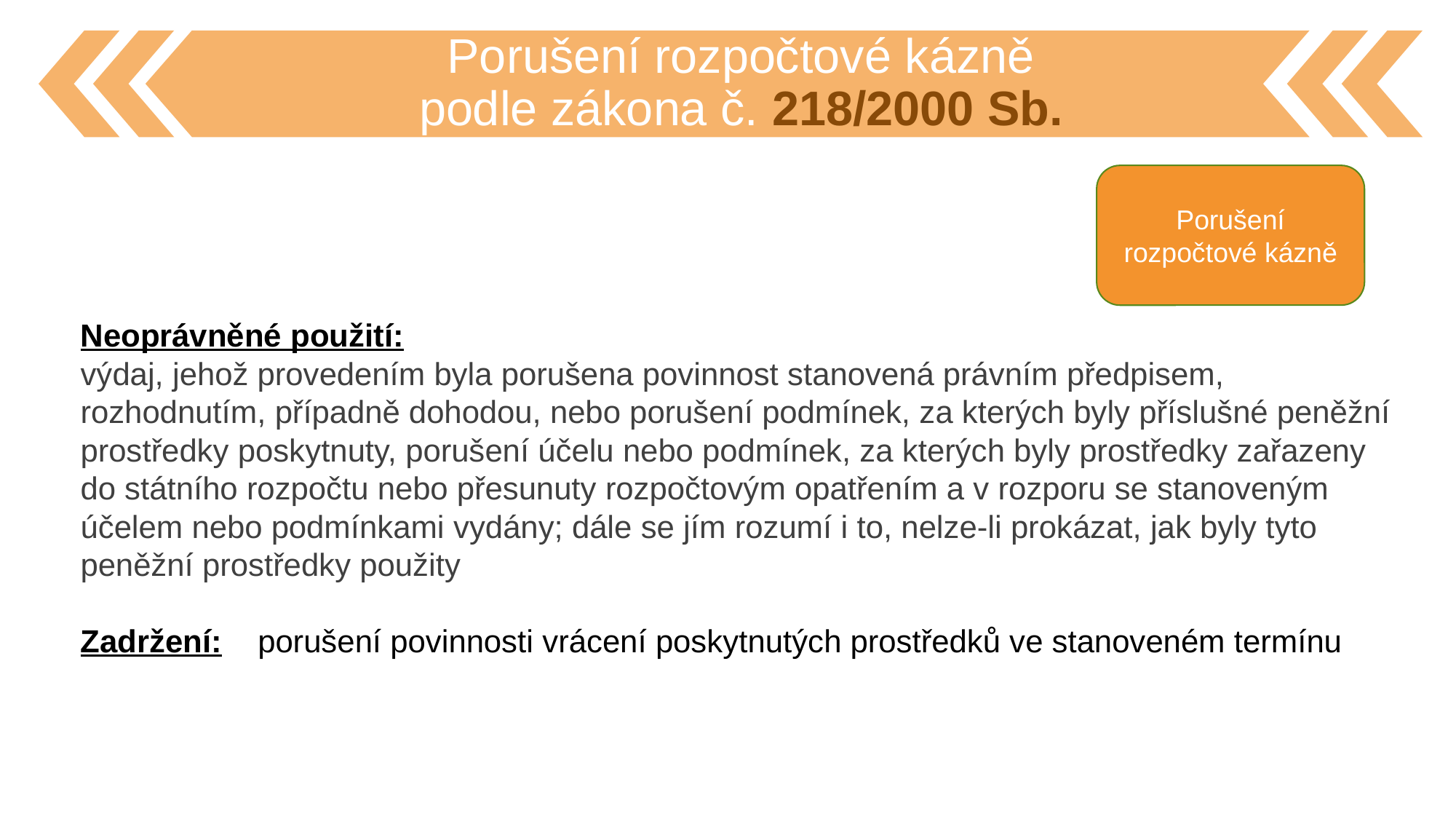

Porušení rozpočtové kázně
podle zákona č. 218/2000 Sb.

Neoprávněné použití:
výdaj, jehož provedením byla porušena povinnost stanovená právním předpisem, rozhodnutím, případně dohodou, nebo porušení podmínek, za kterých byly příslušné peněžní prostředky poskytnuty, porušení účelu nebo podmínek, za kterých byly prostředky zařazeny do státního rozpočtu nebo přesunuty rozpočtovým opatřením a v rozporu se stanoveným účelem nebo podmínkami vydány; dále se jím rozumí i to, nelze-li prokázat, jak byly tyto peněžní prostředky použity

Zadržení:    porušení povinnosti vrácení poskytnutých prostředků ve stanoveném termínu
Porušení rozpočtové kázně